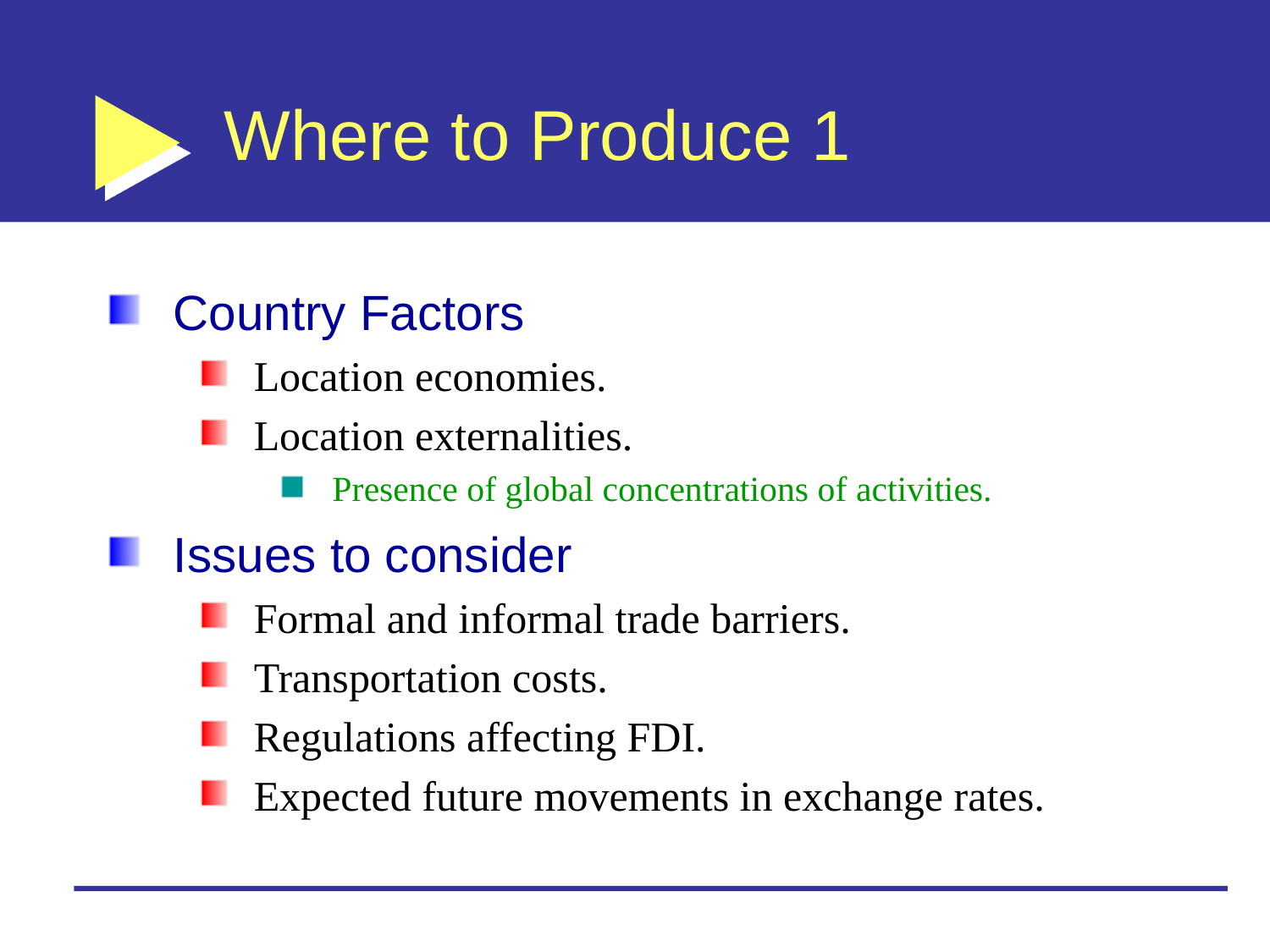

# Where to Produce 1
Country Factors
Location economies.
Location externalities.
Presence of global concentrations of activities.
Issues to consider
Formal and informal trade barriers.
Transportation costs.
Regulations affecting FDI.
Expected future movements in exchange rates.